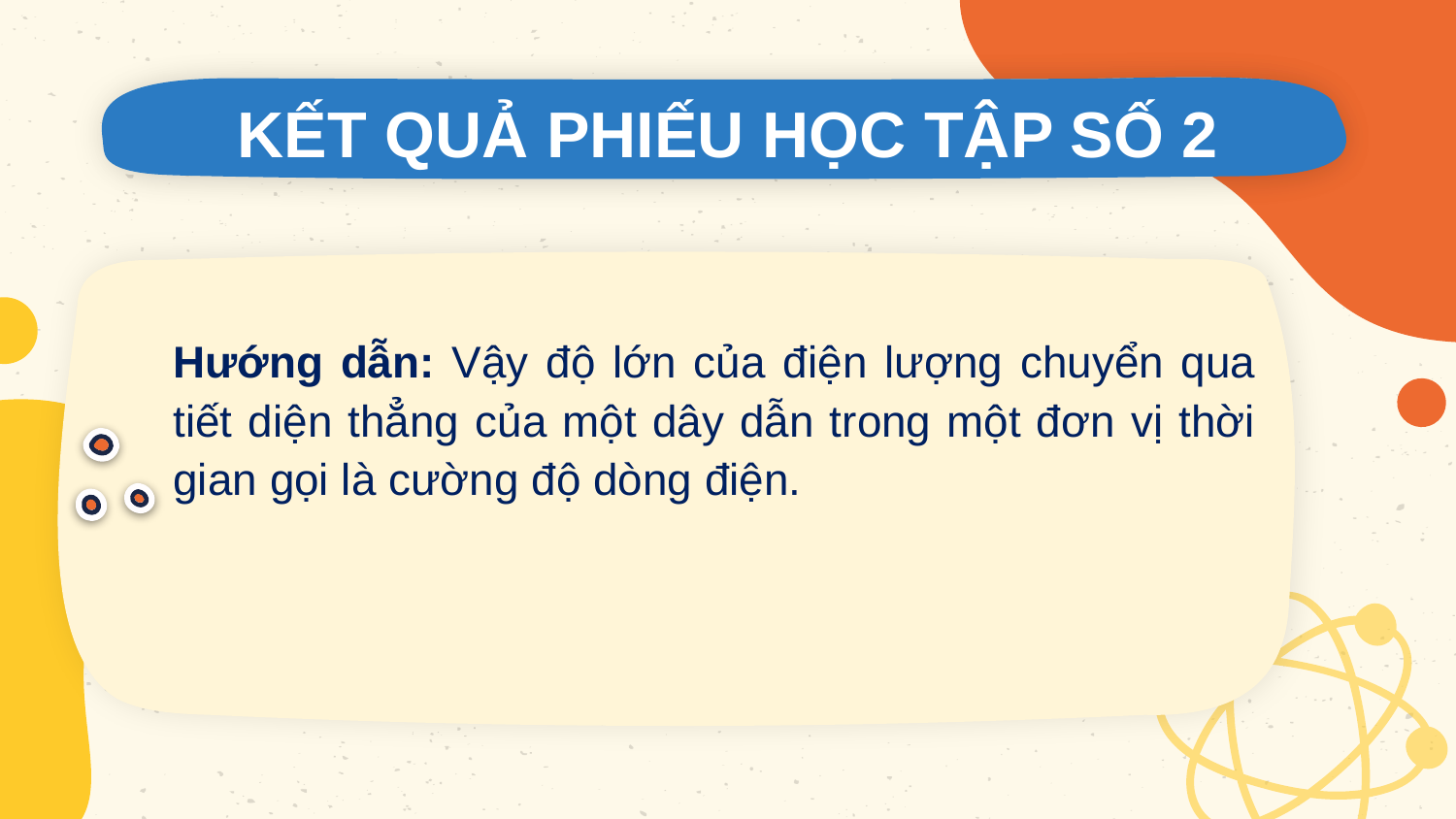

# KẾT QUẢ PHIẾU HỌC TẬP SỐ 2

Hướng dẫn: Vậy độ lớn của điện lượng chuyển qua tiết diện thẳng của một dây dẫn trong một đơn vị thời gian gọi là cường độ dòng điện.